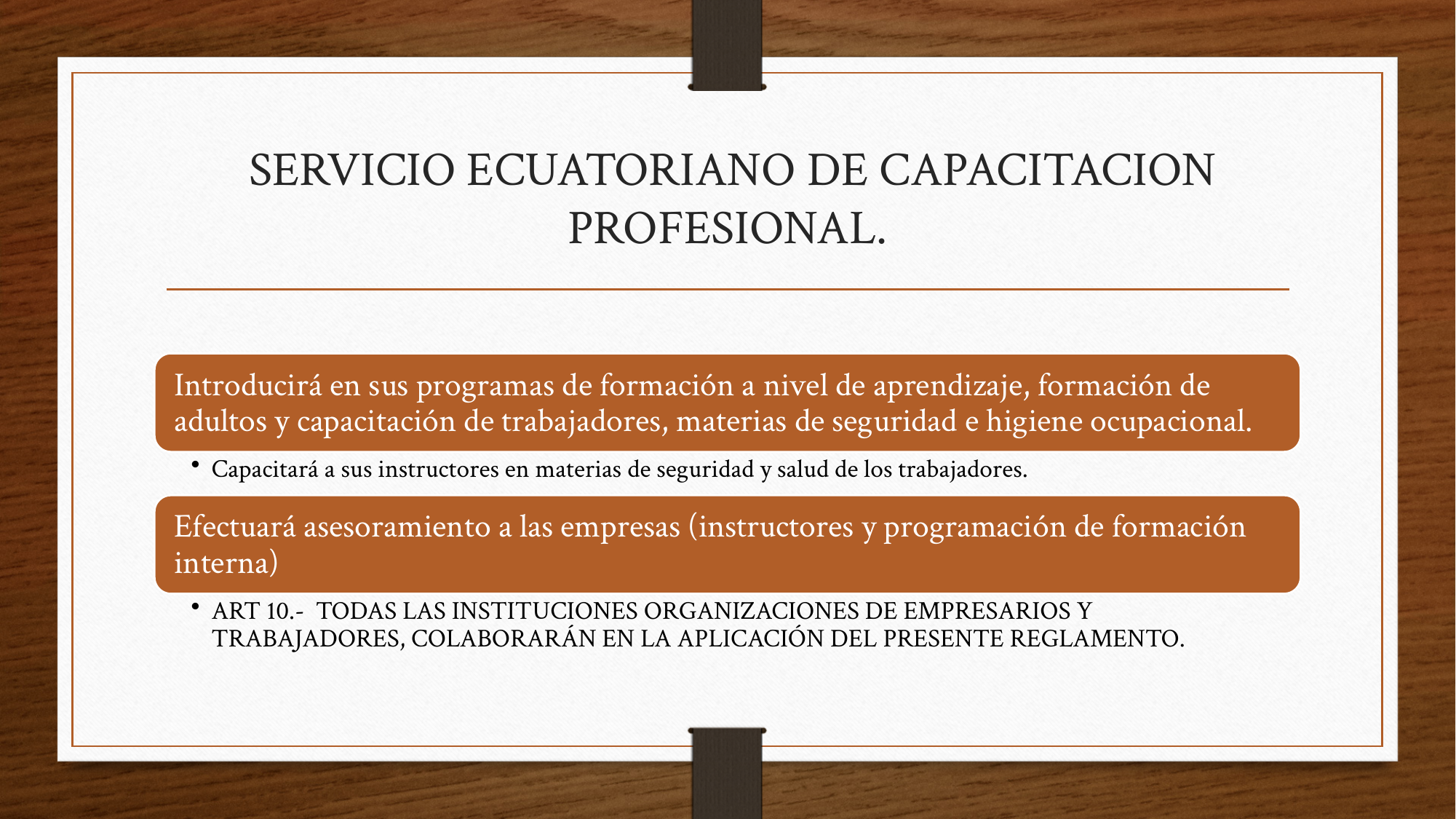

# SERVICIO ECUATORIANO DE CAPACITACION PROFESIONAL.
Introducirá en sus programas de formación a nivel de aprendizaje, formación de adultos y capacitación de trabajadores, materias de seguridad e higiene ocupacional.
Capacitará a sus instructores en materias de seguridad y salud de los trabajadores.
Efectuará asesoramiento a las empresas (instructores y programación de formación interna)
ART 10.-  TODAS LAS INSTITUCIONES ORGANIZACIONES DE EMPRESARIOS Y TRABAJADORES, COLABORARÁN EN LA APLICACIÓN DEL PRESENTE REGLAMENTO.